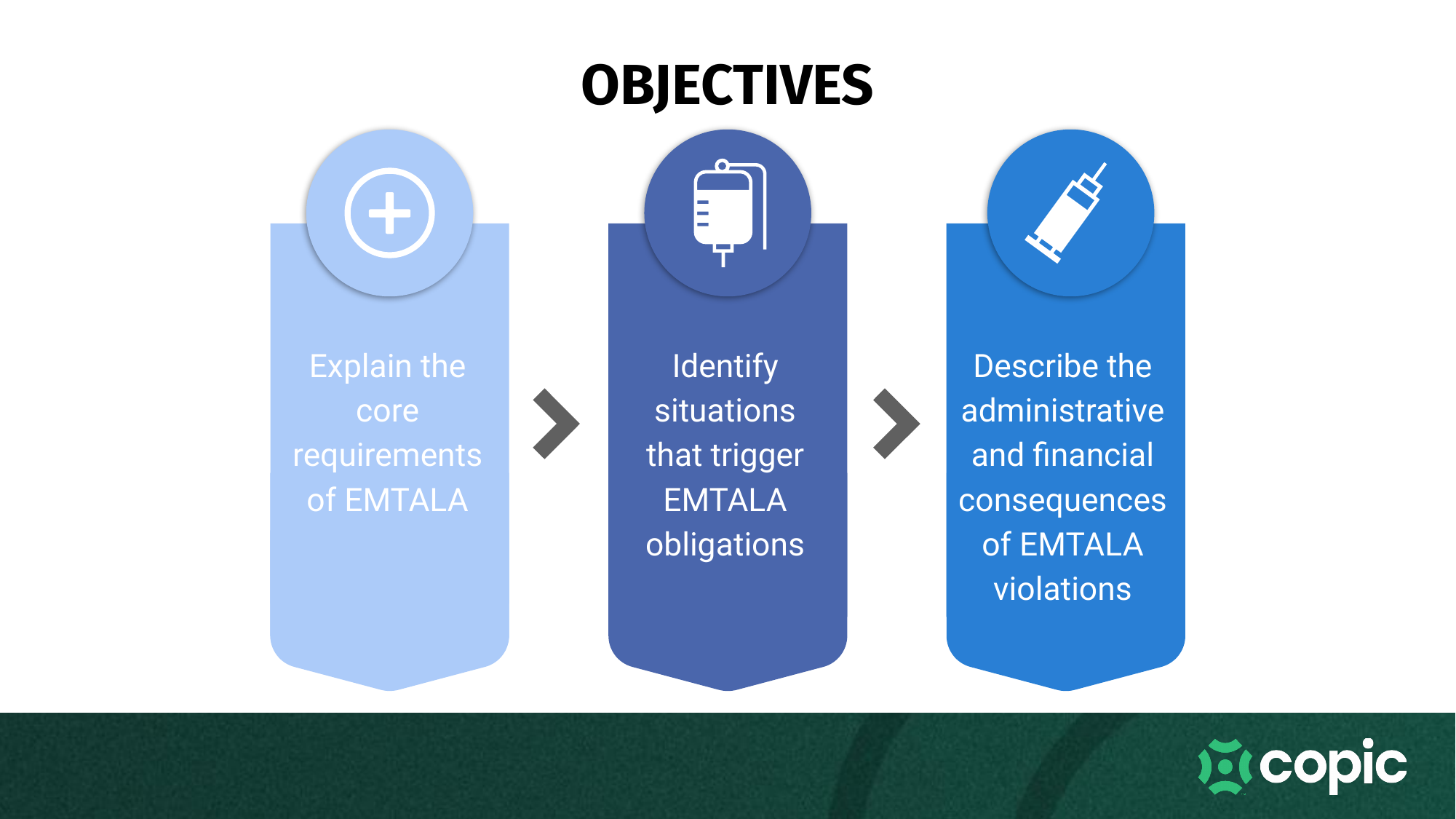

OBJECTIVES

Explain the core requirements of EMTALA
Identify situations that trigger EMTALA obligations

Describe the administrative and financial consequences of EMTALA violations